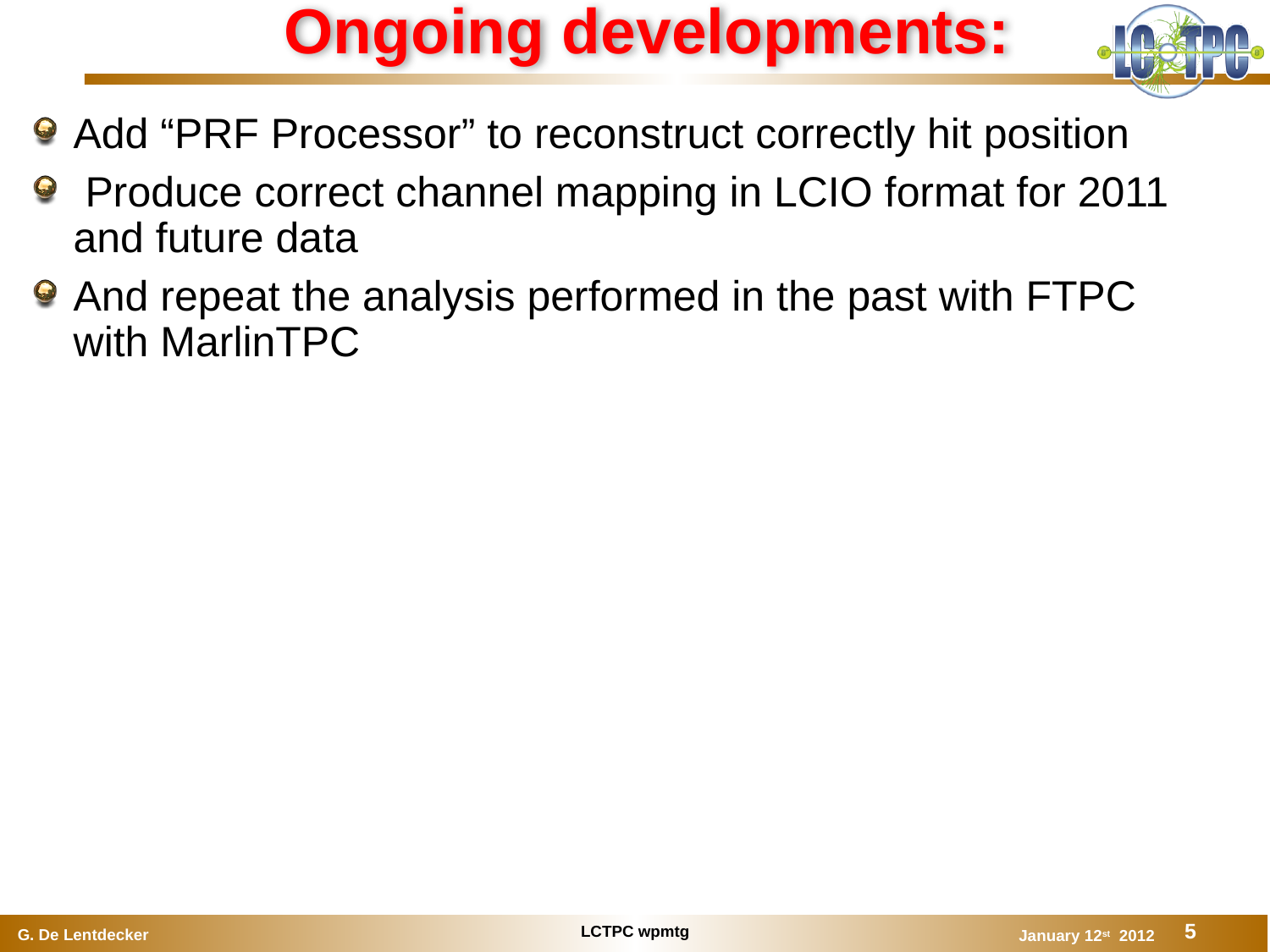

# Ongoing developments:
Add “PRF Processor” to reconstruct correctly hit position
 Produce correct channel mapping in LCIO format for 2011 and future data
And repeat the analysis performed in the past with FTPC with MarlinTPC